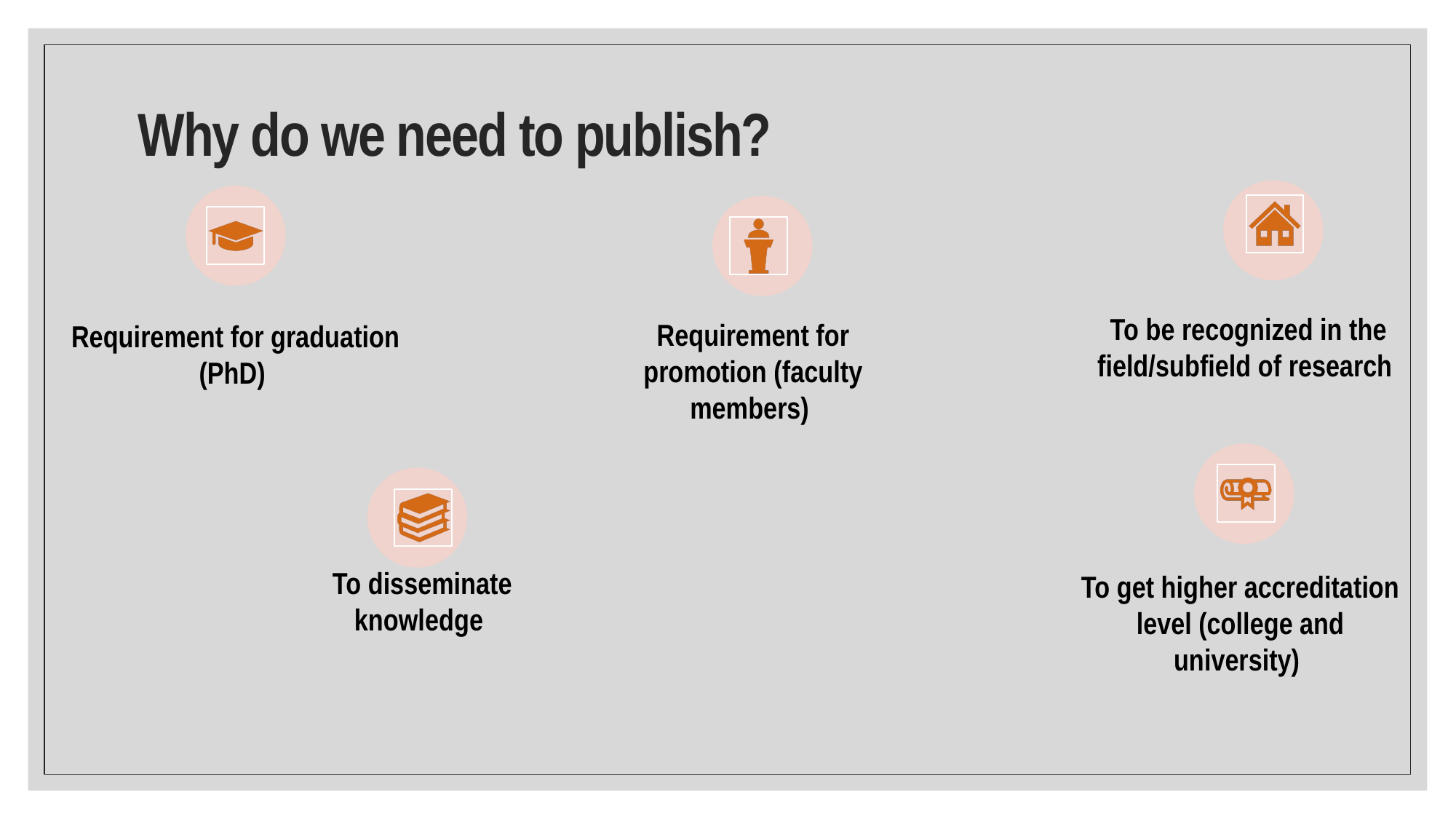

# Why do we need to publish?
Requirement for graduation (PhD)
Requirement for promotion (faculty members)
To be recognized in the field/subfield of research
To disseminate knowledge
To get higher accreditation level (college and university)